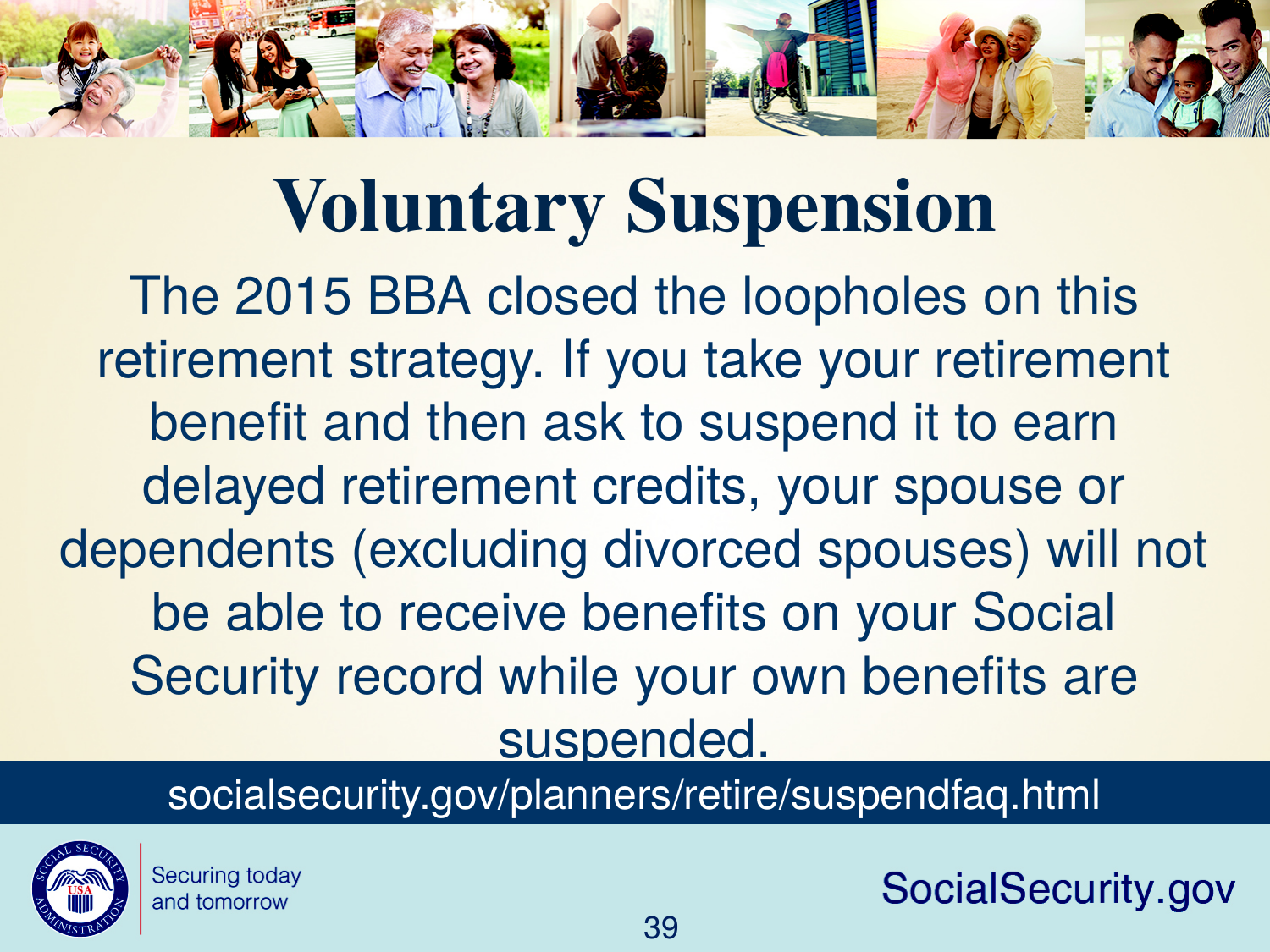

Voluntary Suspension
The 2015 BBA closed the loopholes on this retirement strategy. If you take your retirement benefit and then ask to suspend it to earn delayed retirement credits, your spouse or dependents (excluding divorced spouses) will not be able to receive benefits on your Social Security record while your own benefits are suspended.
socialsecurity.gov/planners/retire/suspendfaq.html
39